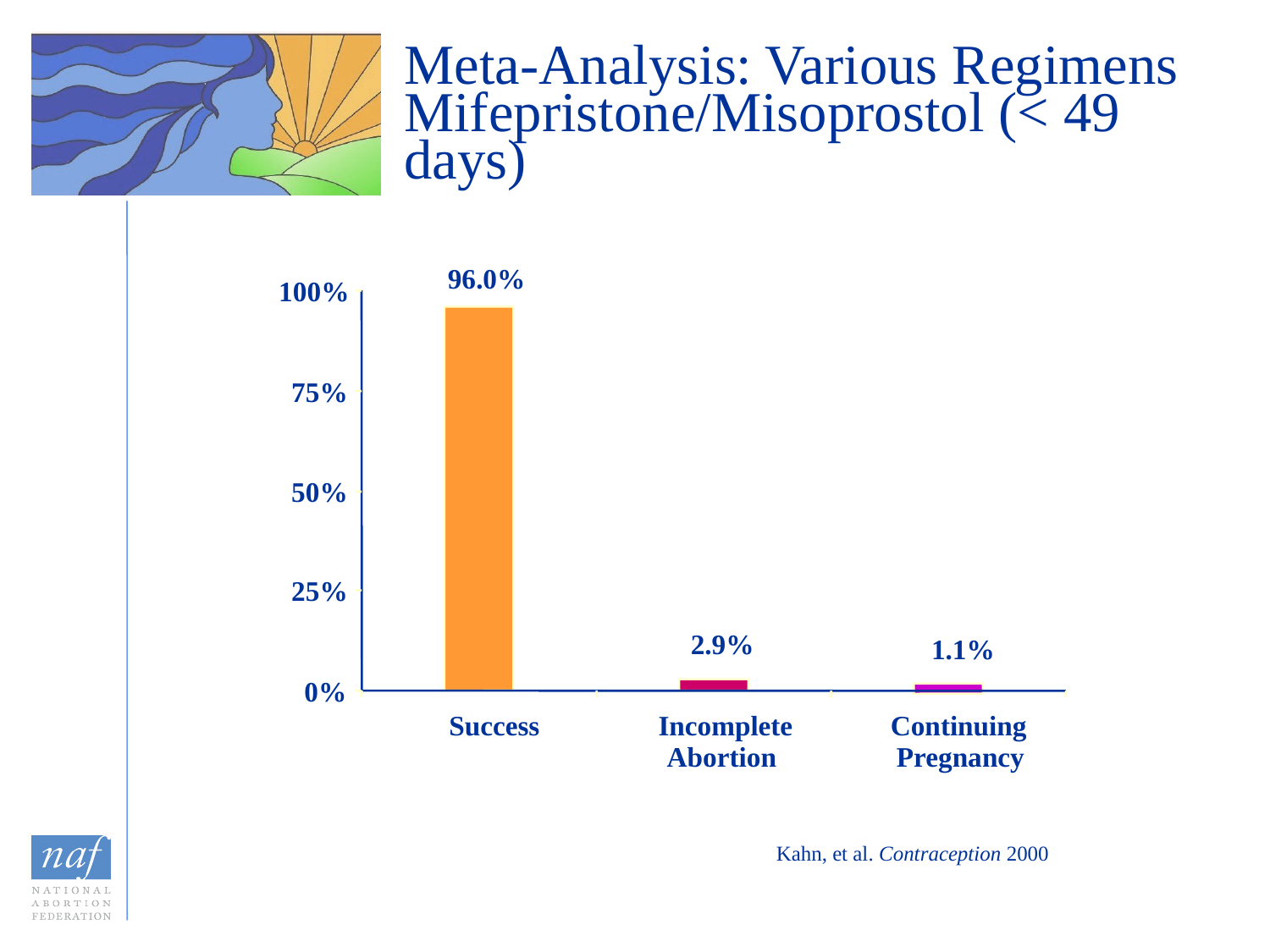

# Meta-Analysis: Various Regimens Mifepristone/Misoprostol (< 49 days)
96.0%
100%

75%

50%

25%

2.9%
1.1%
0%

Success
Incomplete
Continuing
Abortion
Pregnancy
Kahn, et al. Contraception 2000